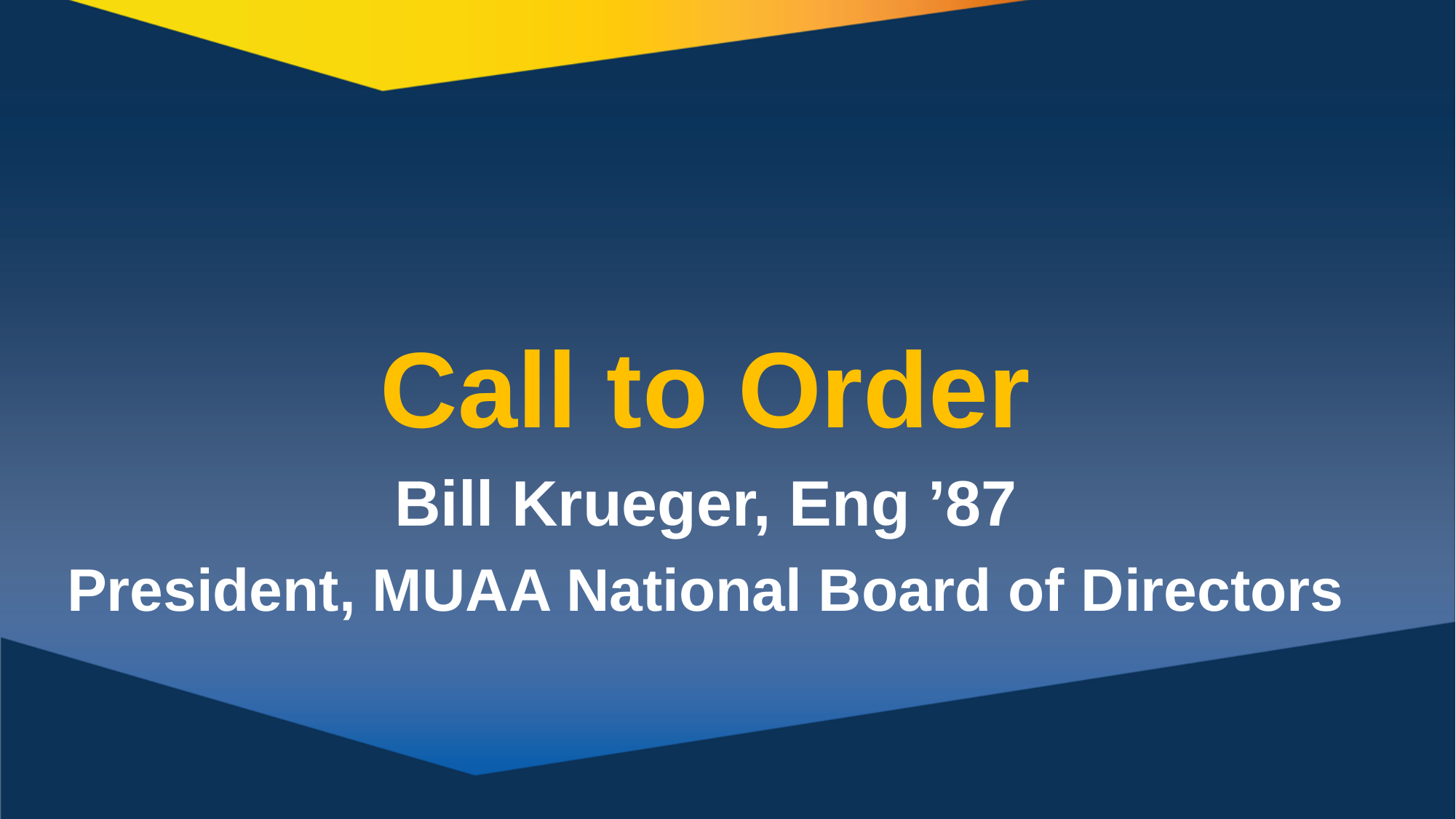

Call to Order
Bill Krueger, Eng ’87
President, MUAA National Board of Directors